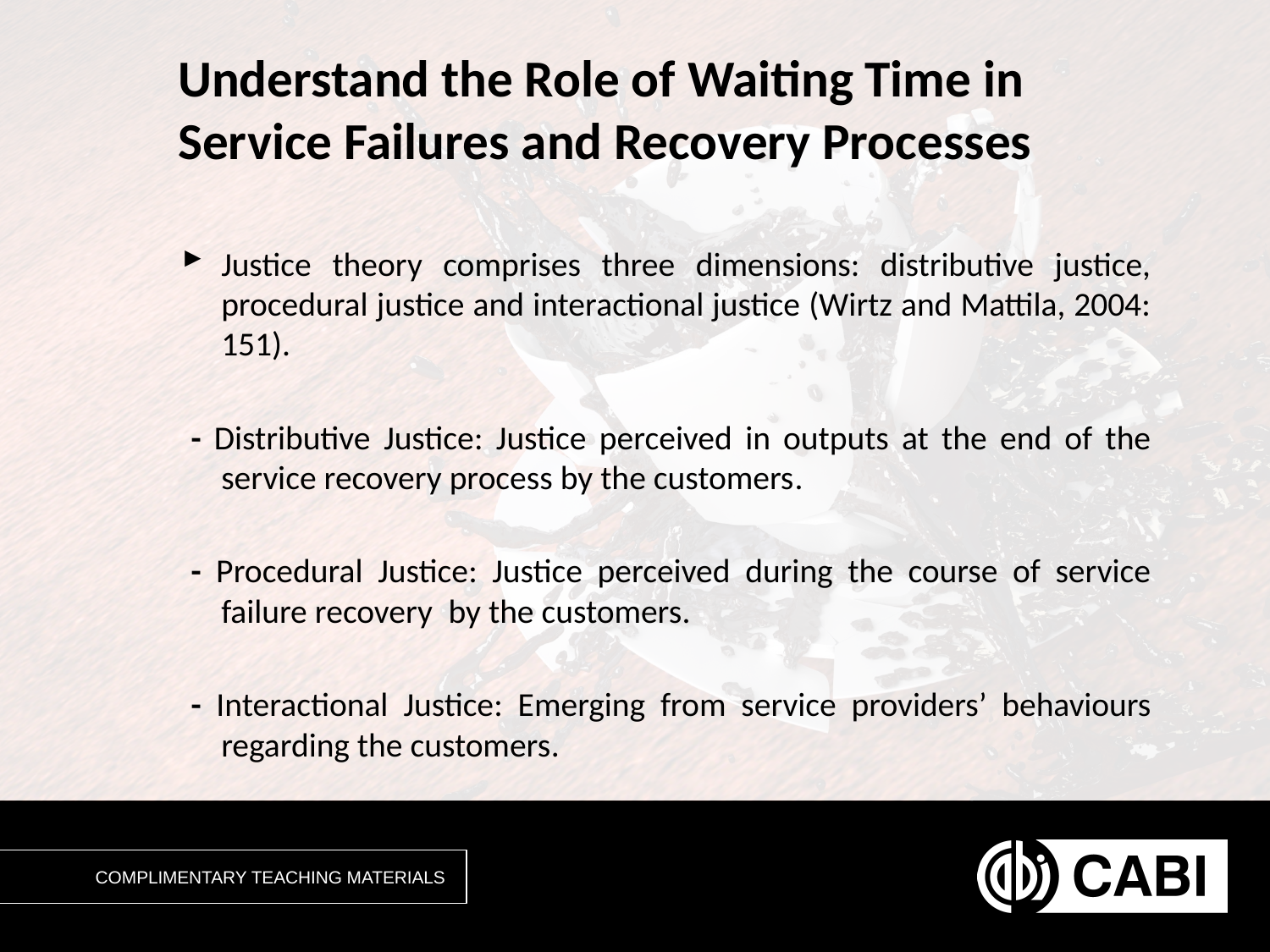

# Understand the Role of Waiting Time in Service Failures and Recovery Processes
Justice theory comprises three dimensions: distributive justice, procedural justice and interactional justice (Wirtz and Mattila, 2004: 151).

- Distributive Justice: Justice perceived in outputs at the end of the service recovery process by the customers.

- Procedural Justice: Justice perceived during the course of service failure recovery  by the customers.

- Interactional Justice: Emerging from service providers’ behaviours regarding the customers.